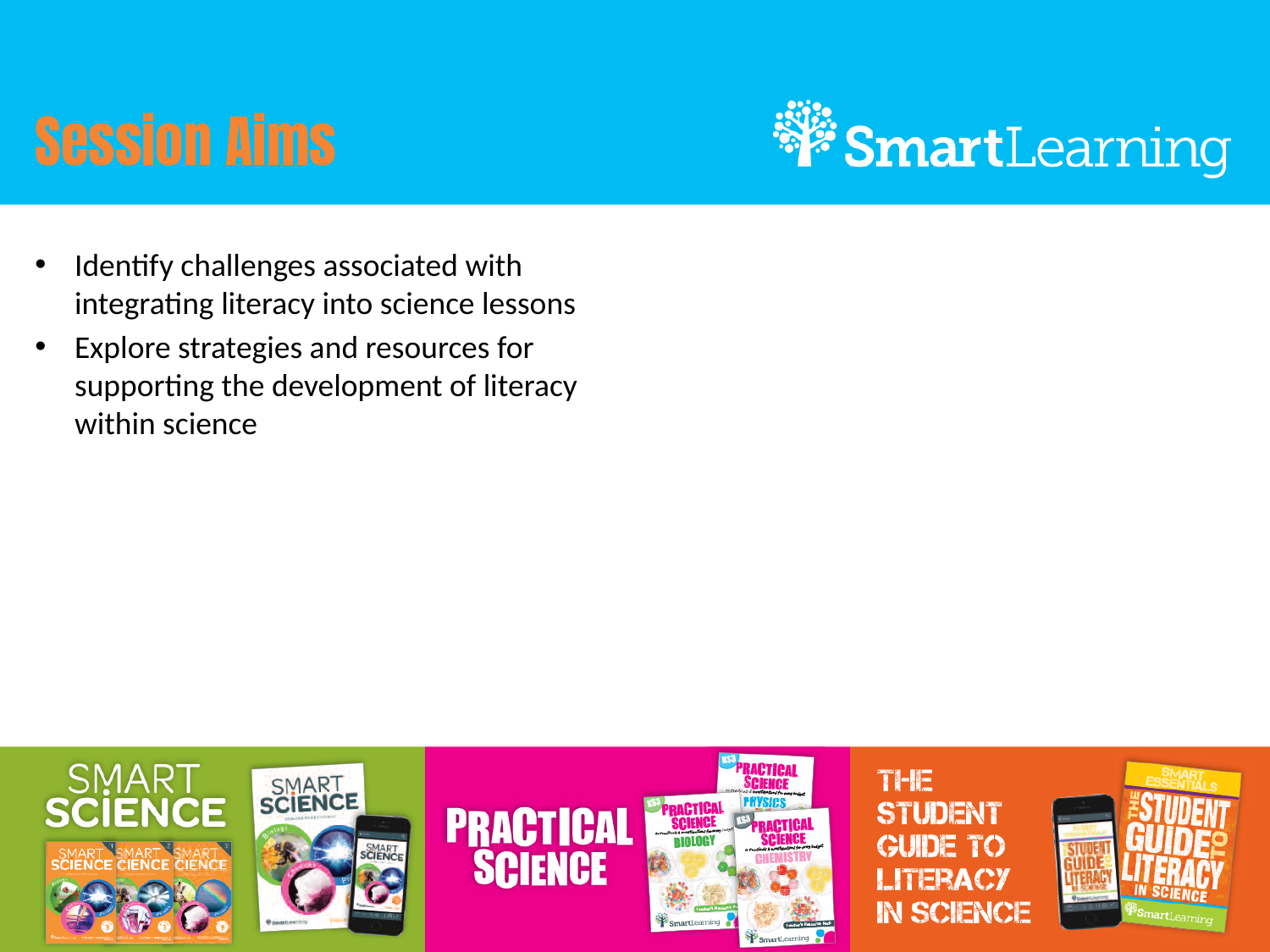

# Session Aims
Identify challenges associated with integrating literacy into science lessons
Explore strategies and resources for supporting the development of literacy within science